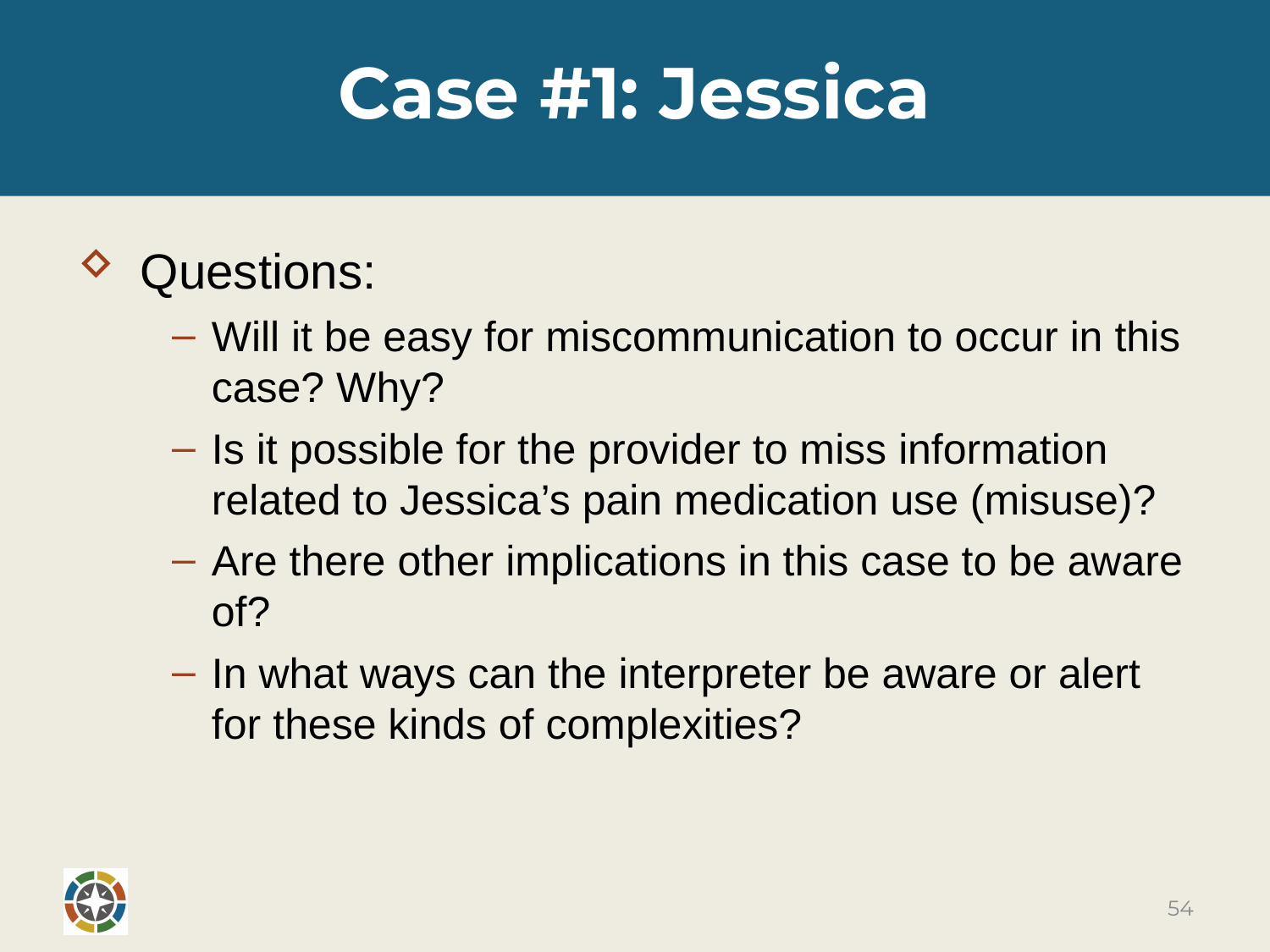

# Case #1: Jessica
Questions:
Will it be easy for miscommunication to occur in this case? Why?
Is it possible for the provider to miss information related to Jessica’s pain medication use (misuse)?
Are there other implications in this case to be aware of?
In what ways can the interpreter be aware or alert for these kinds of complexities?

54